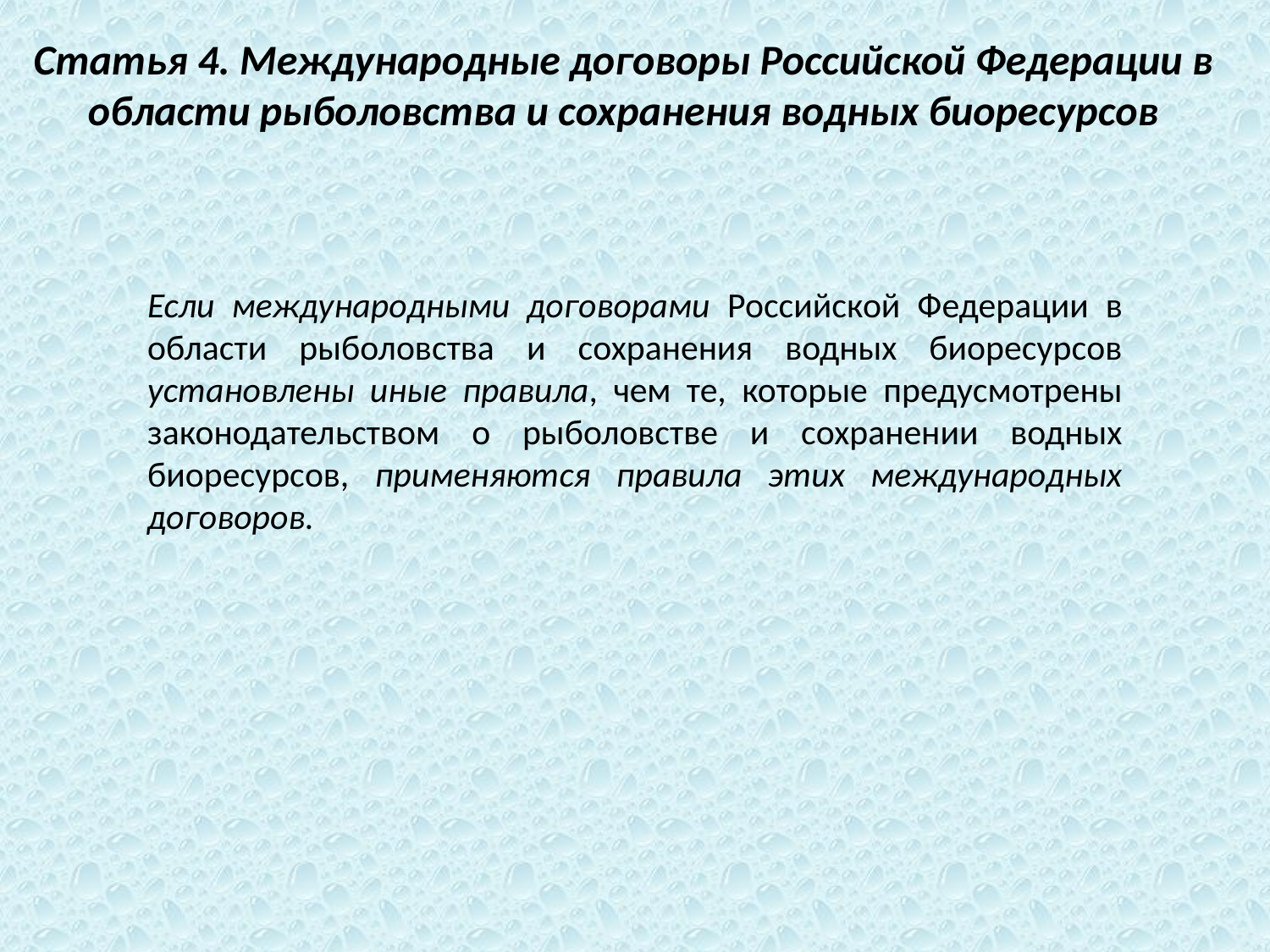

Статья 4. Международные договоры Российской Федерации в области рыболовства и сохранения водных биоресурсов
Если международными договорами Российской Федерации в области рыболовства и сохранения водных биоресурсов установлены иные правила, чем те, которые предусмотрены законодательством о рыболовстве и сохранении водных биоресурсов, применяются правила этих международных договоров.